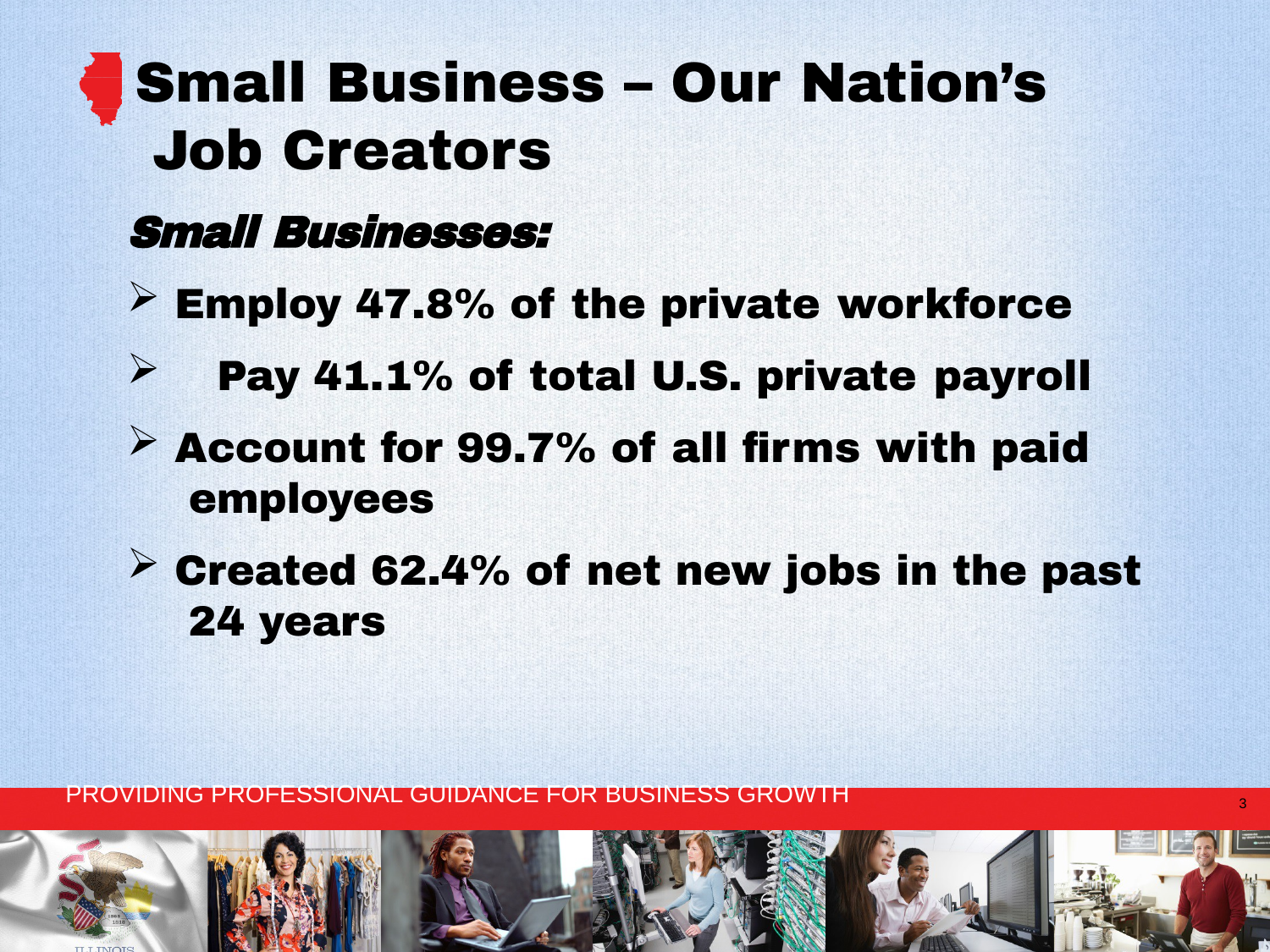

# Small Business – Our Nation’s  Job Creators

Small Businesses:
Employ 47.8% of the private workforce
Pay 41.1% of total U.S. private payroll
Account for 99.7% of all firms with paid  employees
Created 62.4% of net new jobs in the past  24 years
PROVIDING PROFESSIONAL GUIDANCE FOR BUSINESS GROWTH

3